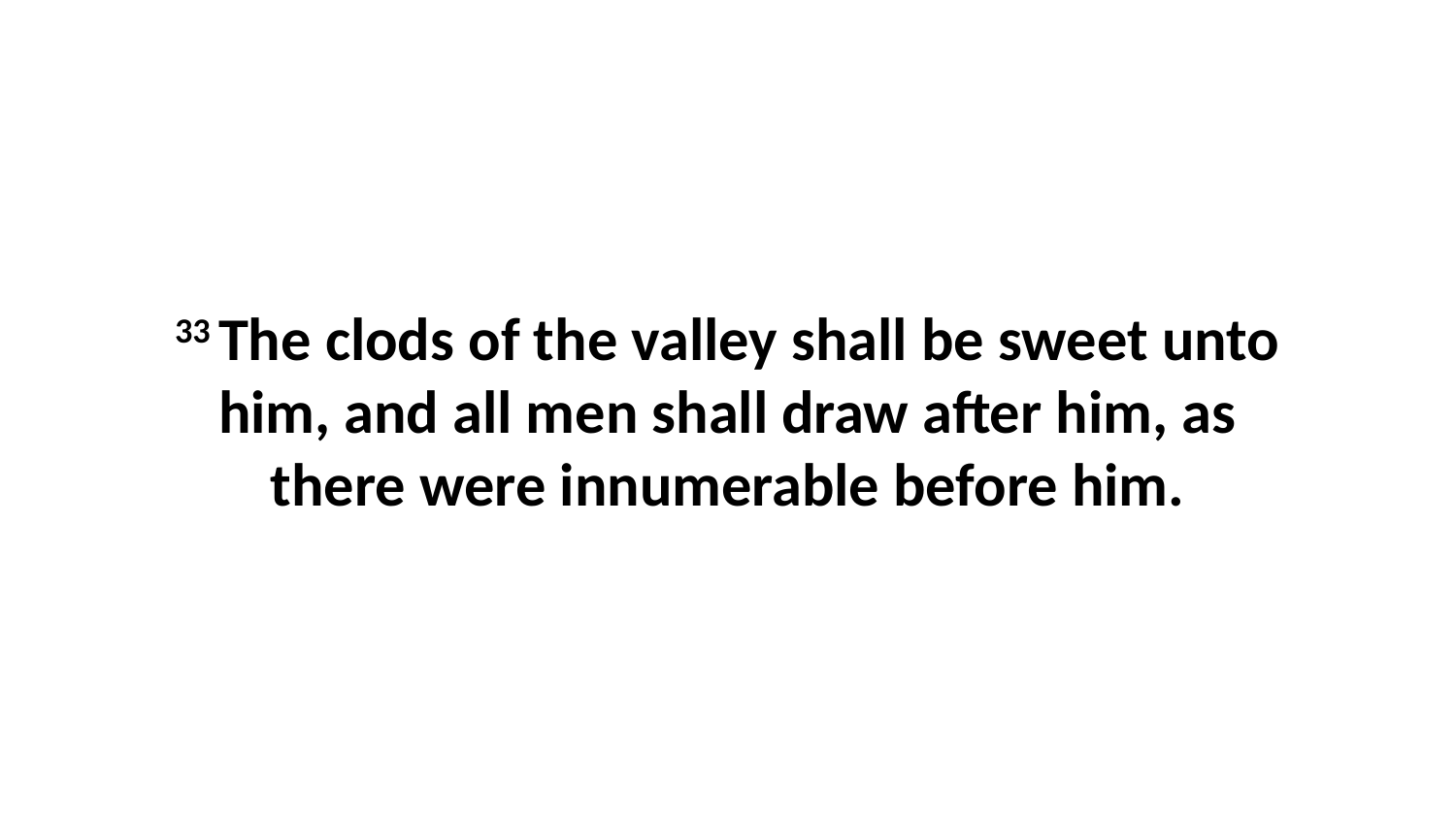

33 The clods of the valley shall be sweet unto him, and all men shall draw after him, as there were innumerable before him.